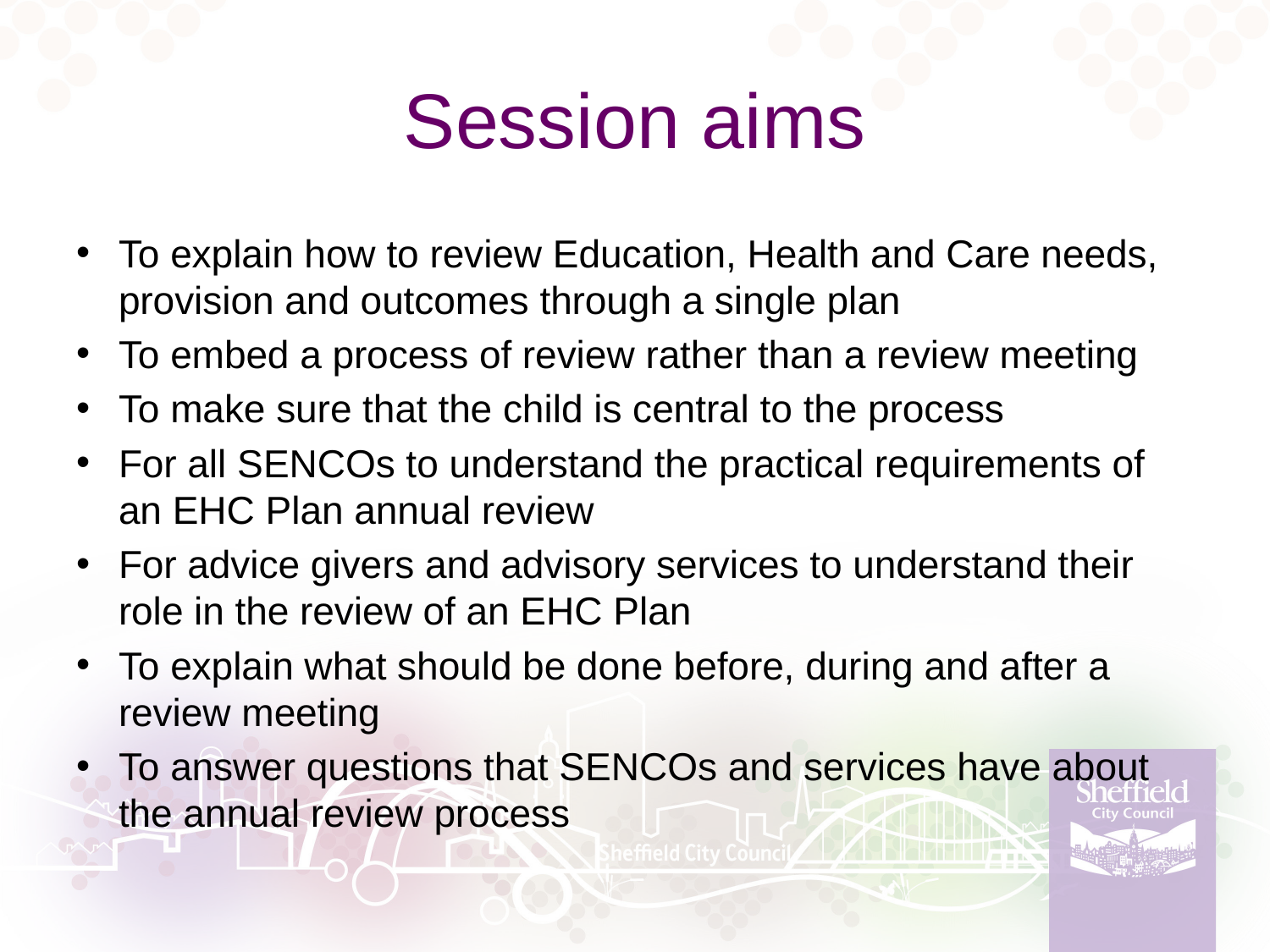

# Session aims
To explain how to review Education, Health and Care needs, provision and outcomes through a single plan
To embed a process of review rather than a review meeting
To make sure that the child is central to the process
For all SENCOs to understand the practical requirements of an EHC Plan annual review
For advice givers and advisory services to understand their role in the review of an EHC Plan
To explain what should be done before, during and after a review meeting
To answer questions that SENCOs and services have about the annual review process